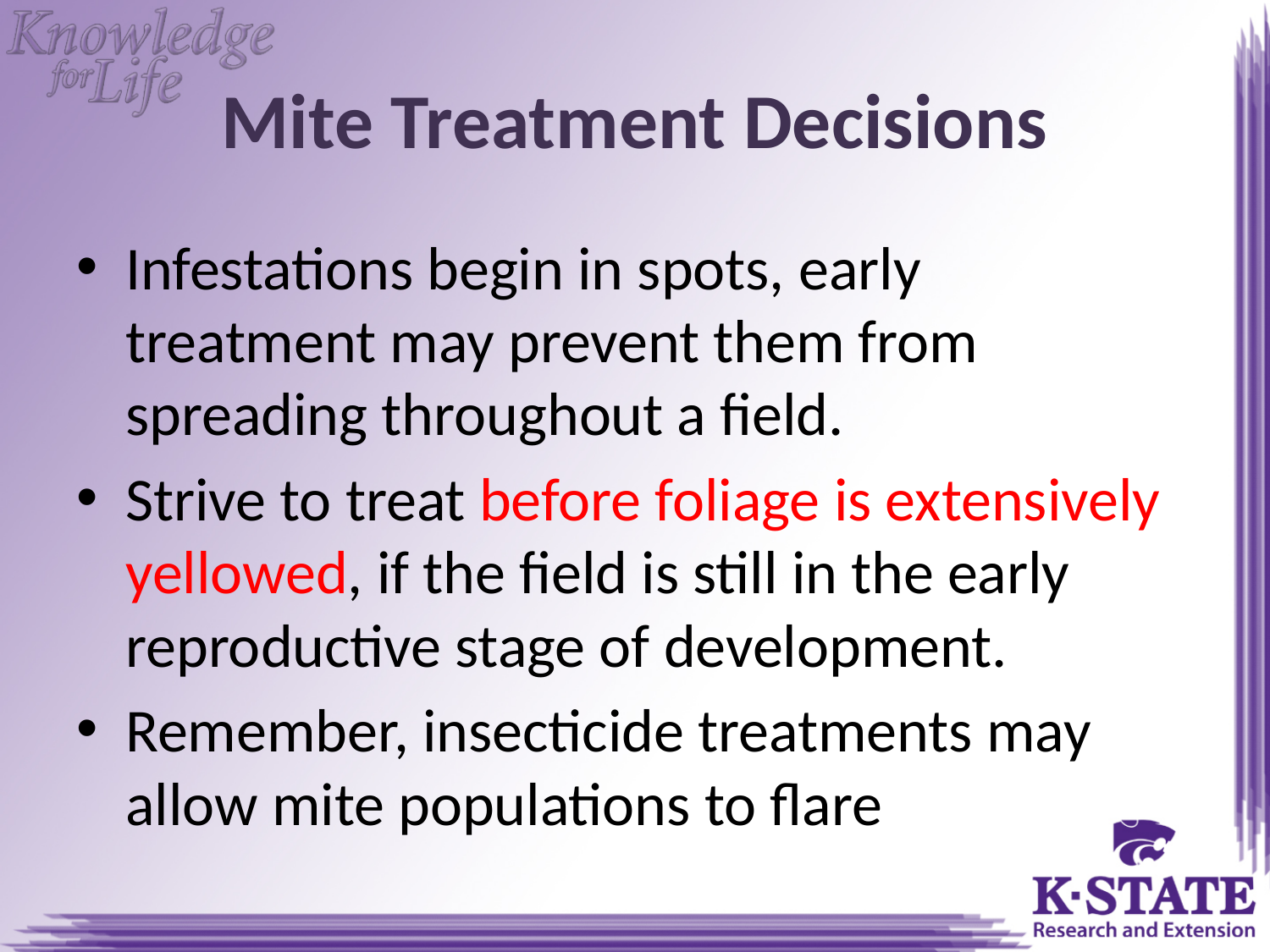

# Mite Treatment Decisions
Infestations begin in spots, early treatment may prevent them from spreading throughout a field.
Strive to treat before foliage is extensively yellowed, if the field is still in the early reproductive stage of development.
Remember, insecticide treatments may allow mite populations to flare